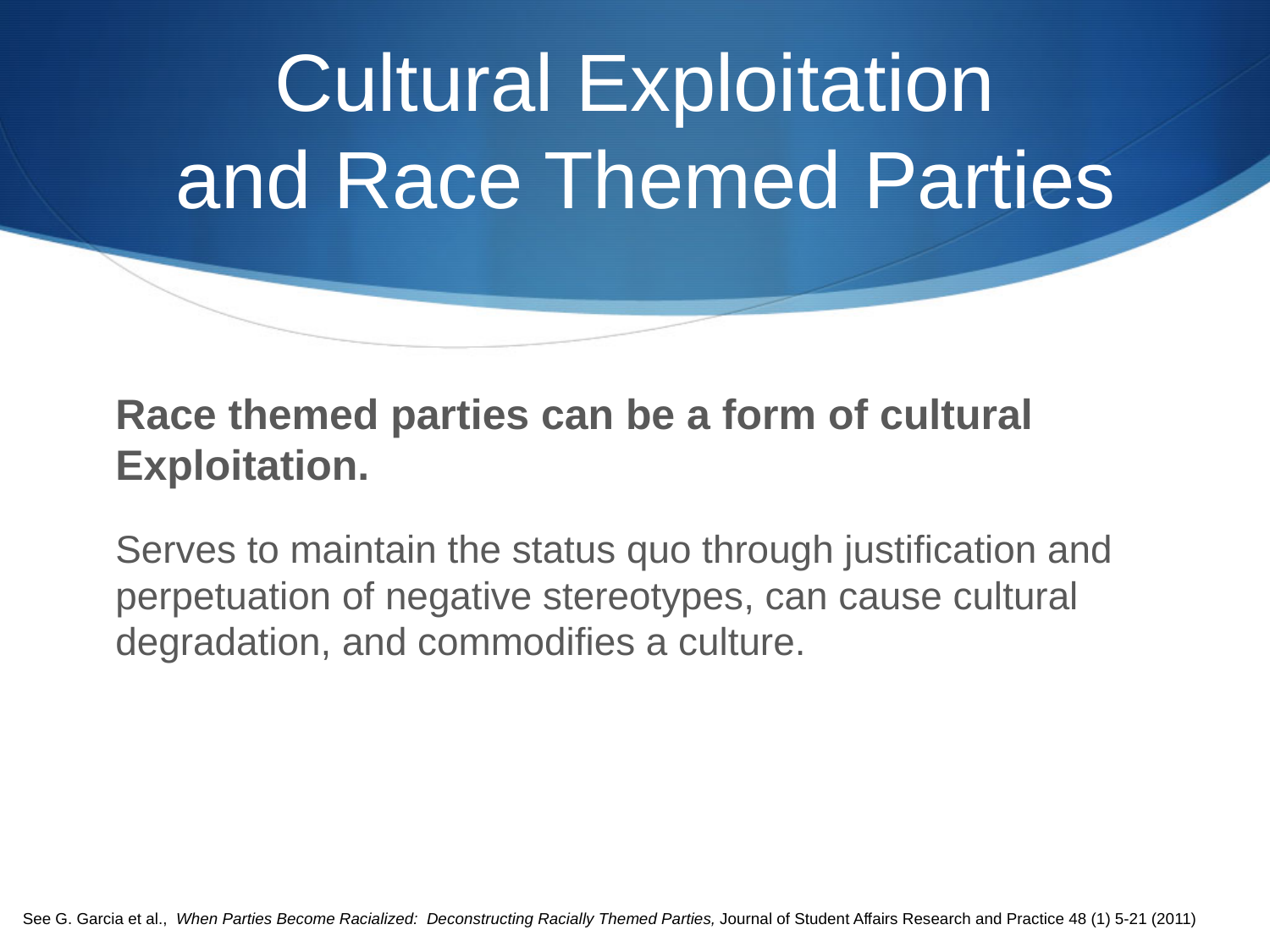

# Cultural Exploitation and Race Themed Parties

Race themed parties can be a form of cultural Exploitation.
Serves to maintain the status quo through justification and perpetuation of negative stereotypes, can cause cultural degradation, and commodifies a culture.
 See G. Garcia et al.,  When Parties Become Racialized:  Deconstructing Racially Themed Parties, Journal of Student Affairs Research and Practice 48 (1) 5-21 (2011)